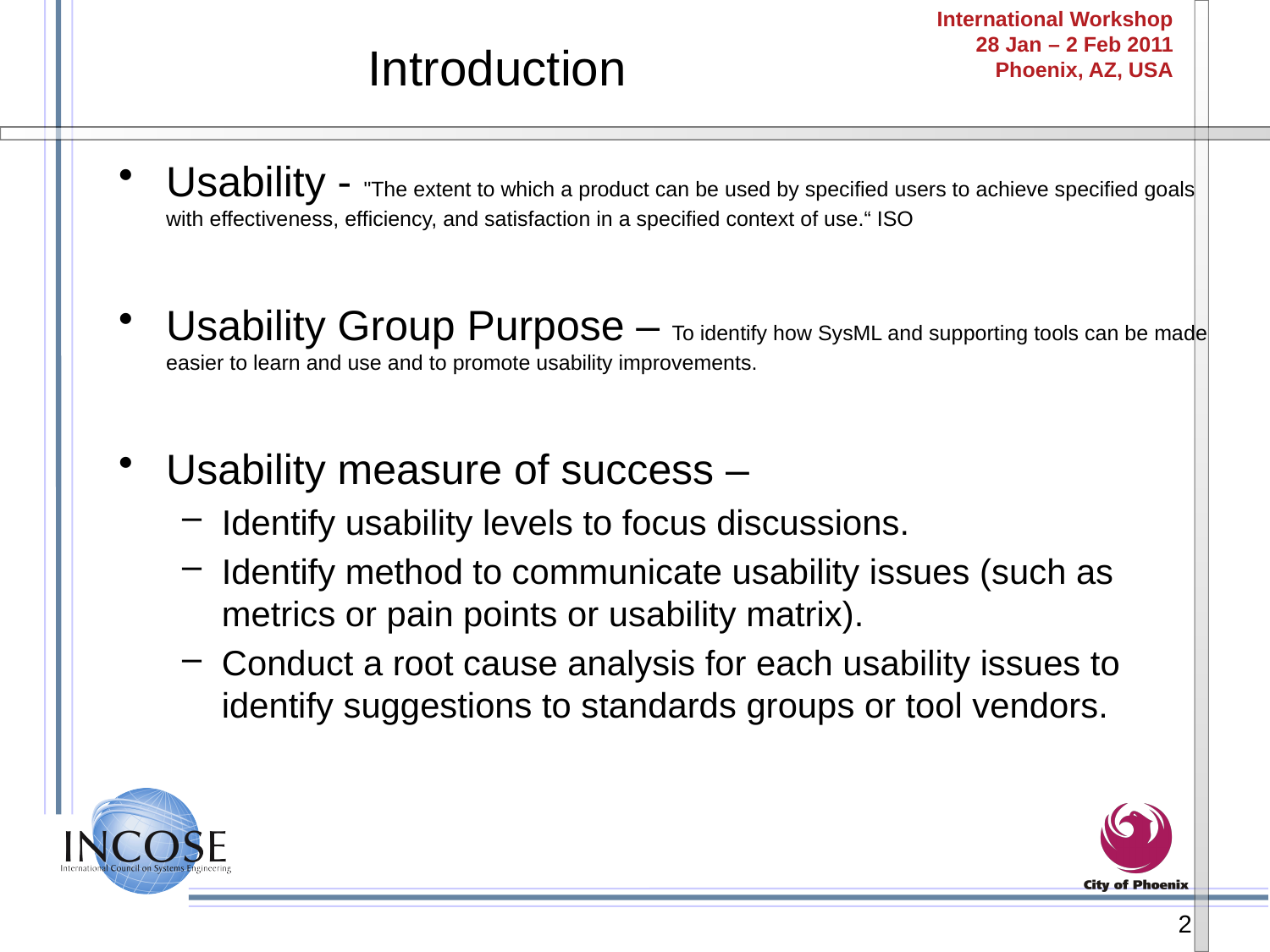

# Introduction
Usability - "The extent to which a product can be used by specified users to achieve specified goals with effectiveness, efficiency, and satisfaction in a specified context of use.“ ISO

Usability Group Purpose – To identify how SysML and supporting tools can be made easier to learn and use and to promote usability improvements.

Usability measure of success –
Identify usability levels to focus discussions.
Identify method to communicate usability issues (such as metrics or pain points or usability matrix).
Conduct a root cause analysis for each usability issues to identify suggestions to standards groups or tool vendors.

2